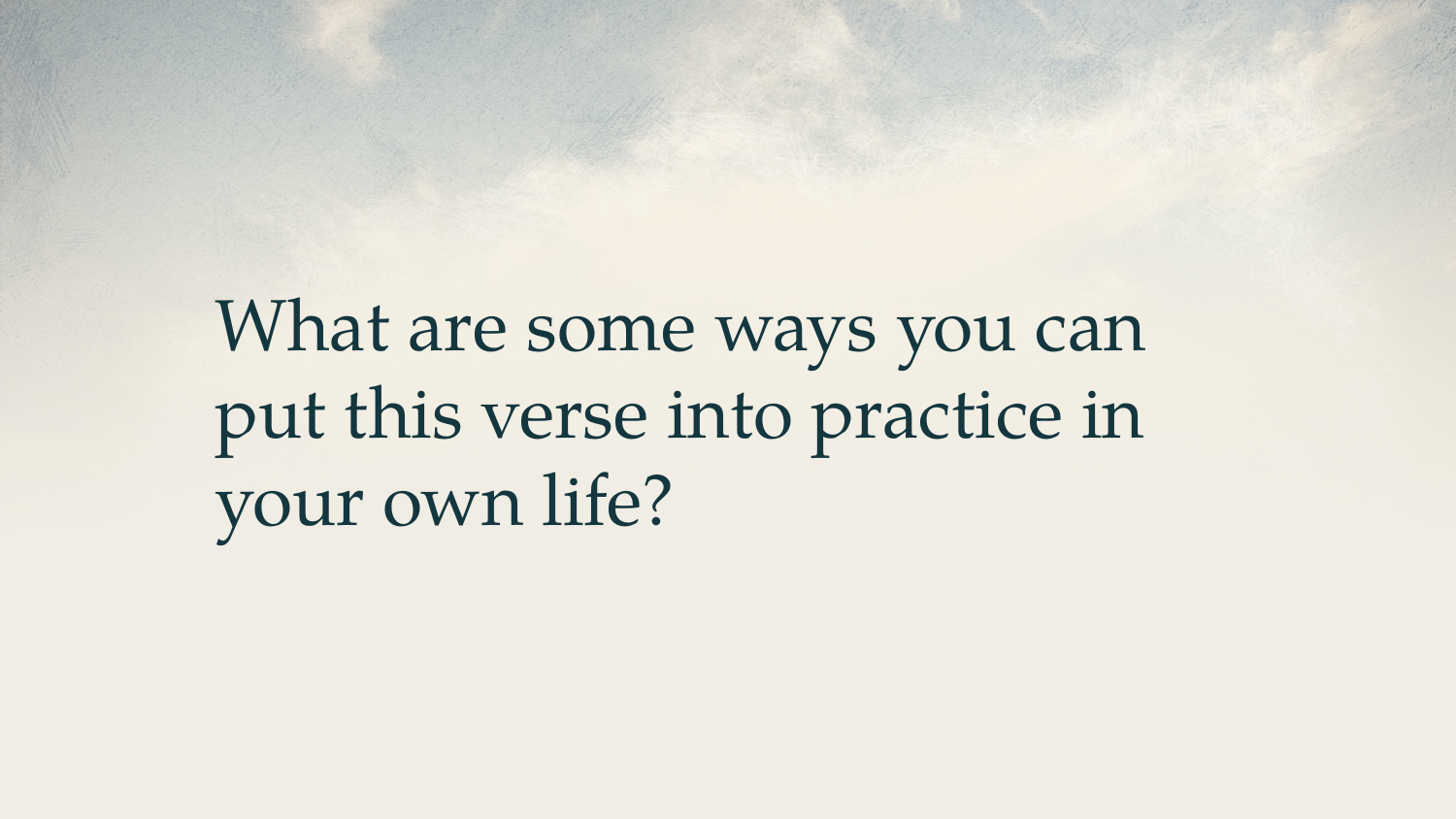

What are some ways you can put this verse into practice in your own life?